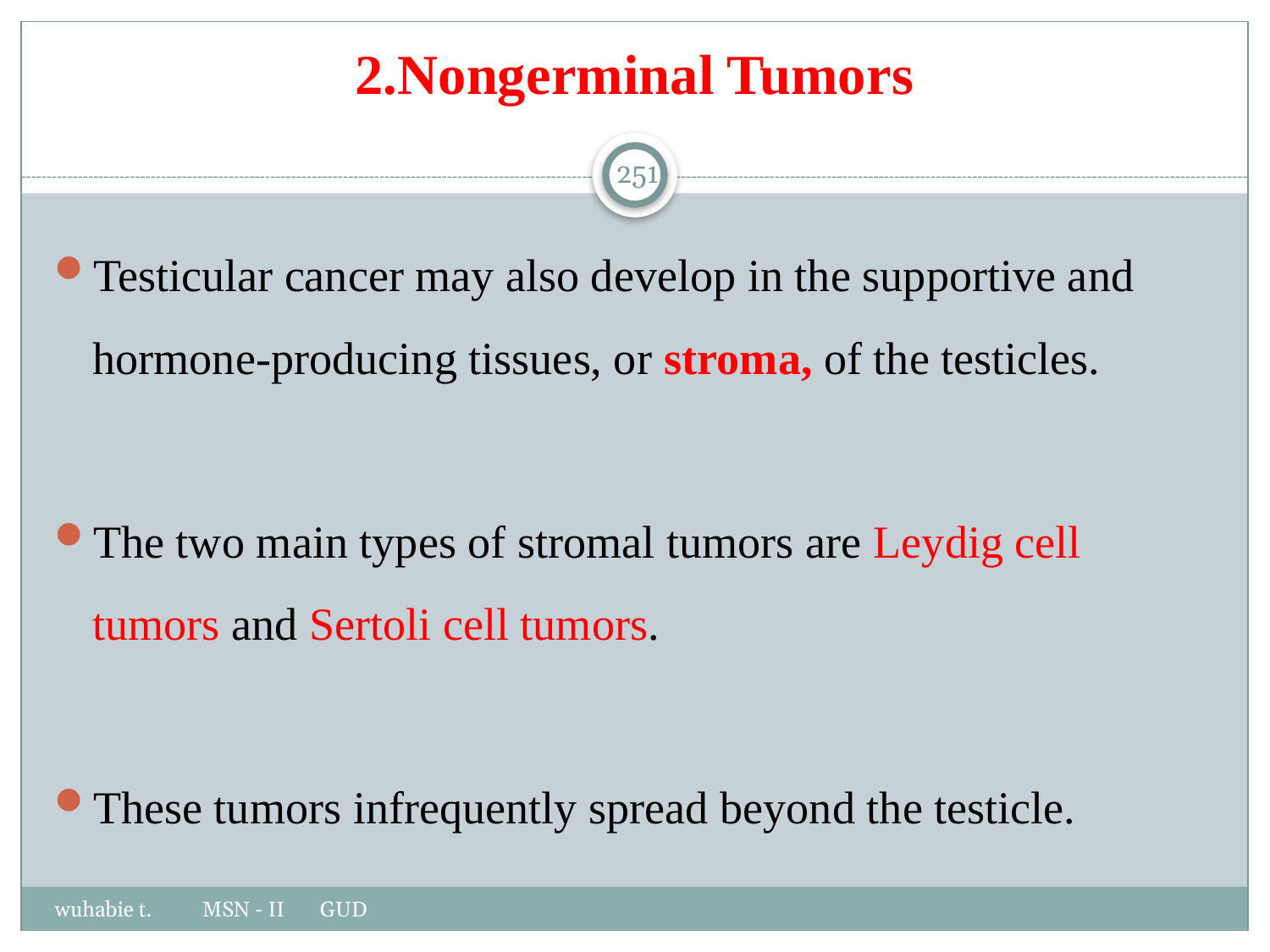

# 2.Nongerminal Tumors
251
Testicular cancer may also develop in the supportive and hormone-producing tissues, or stroma, of the testicles.

The two main types of stromal tumors are Leydig cell tumors and Sertoli cell tumors.

These tumors infrequently spread beyond the testicle.

wuhabie t.          MSN - II       GUD